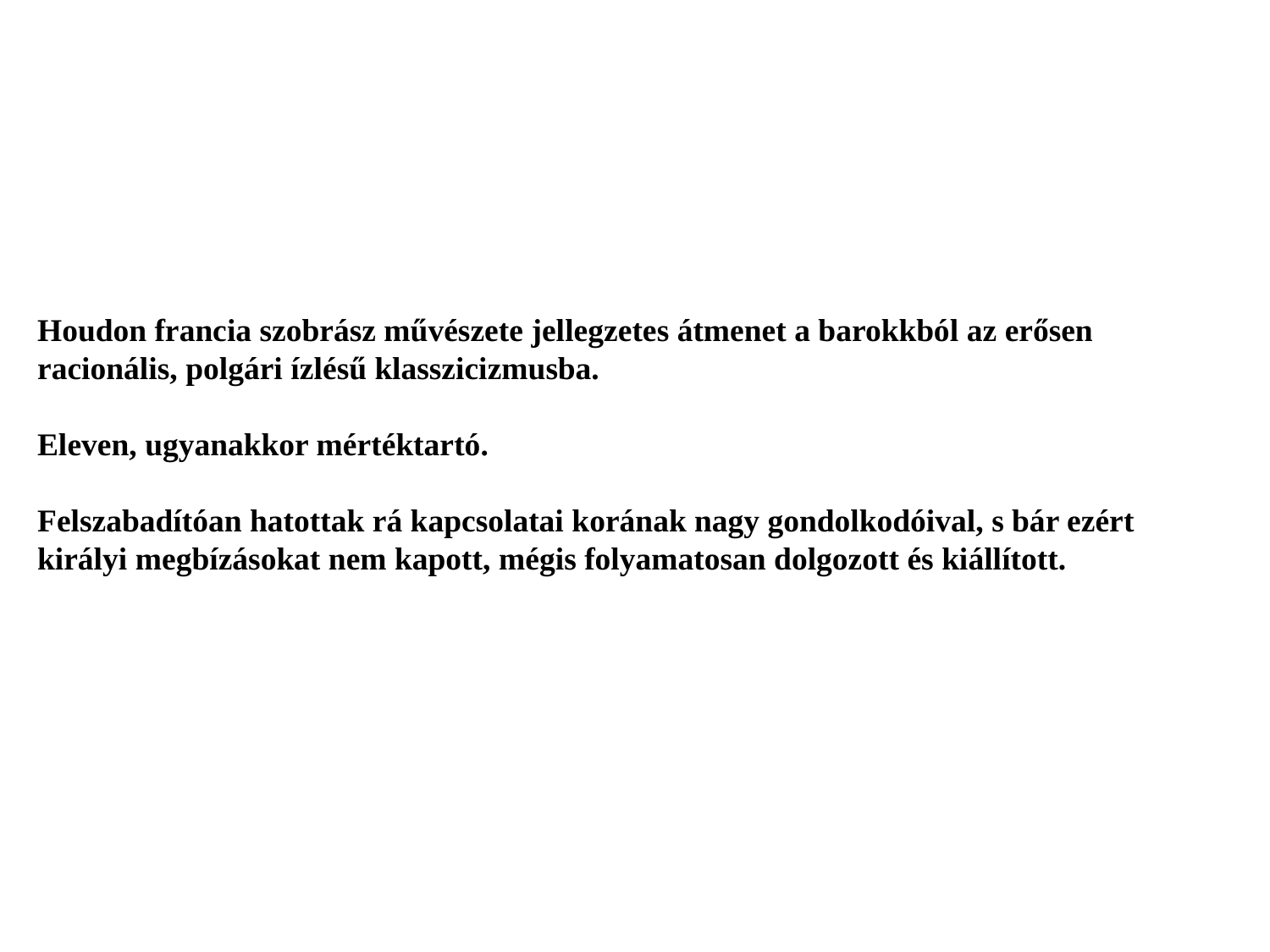

Houdon francia szobrász művészete jellegzetes átmenet a barokkból az erősen racionális, polgári ízlésű klasszicizmusba.

Eleven, ugyanakkor mértéktartó.

Felszabadítóan hatottak rá kapcsolatai korának nagy gondolkodóival, s bár ezért királyi megbízásokat nem kapott, mégis folyamatosan dolgozott és kiállított.